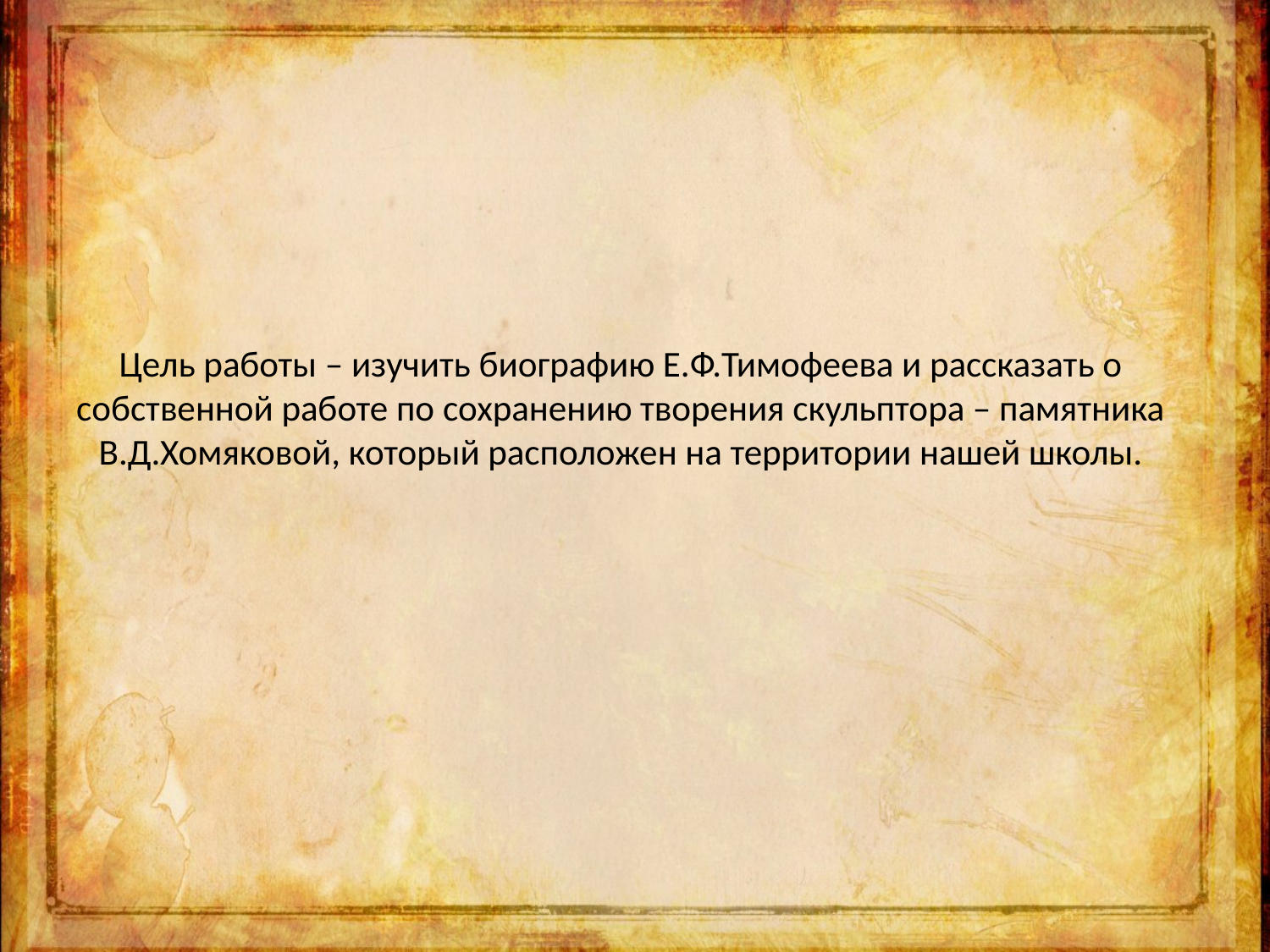

# Цель работы – изучить биографию Е.Ф.Тимофеева и рассказать о собственной работе по сохранению творения скульптора – памятника В.Д.Хомяковой, который расположен на территории нашей школы.